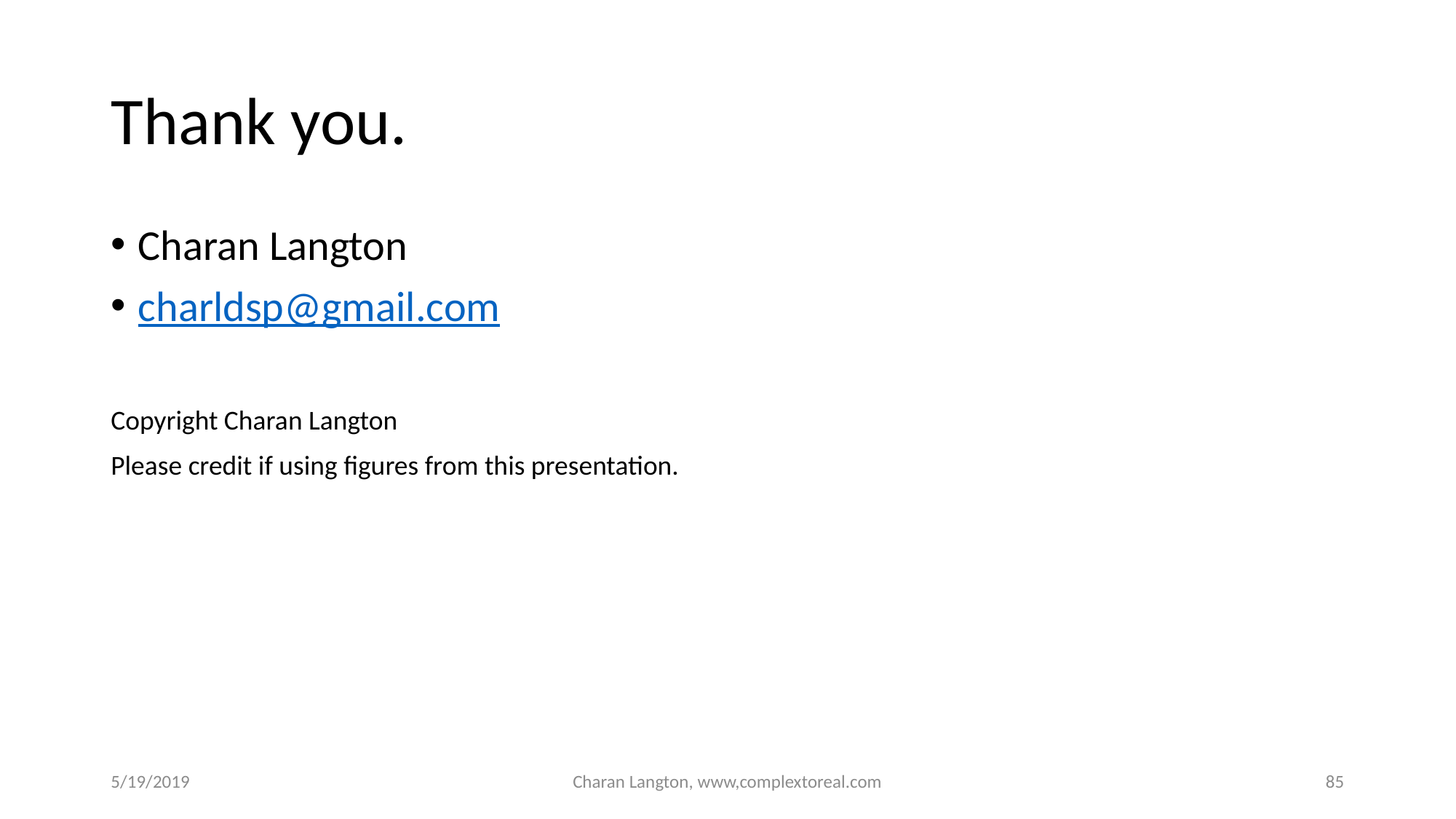

# Thank you.
Charan Langton
charldsp@gmail.com

Copyright Charan Langton
Please credit if using figures from this presentation.

5/19/2019
Charan Langton, www,complextoreal.com
85